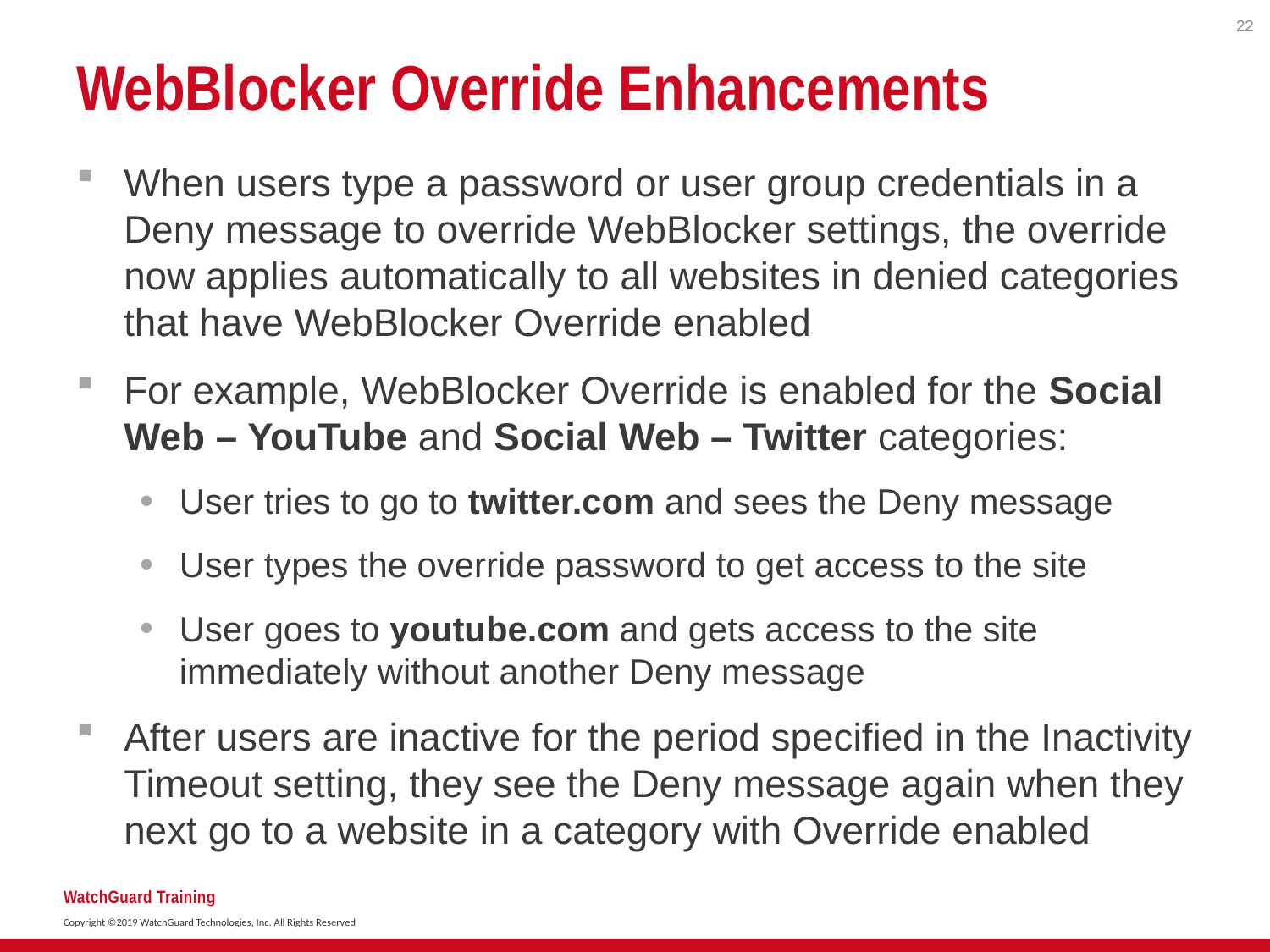

22
# WebBlocker Override Enhancements
When users type a password or user group credentials in a Deny message to override WebBlocker settings, the override now applies automatically to all websites in denied categories that have WebBlocker Override enabled
For example, WebBlocker Override is enabled for the Social Web – YouTube and Social Web – Twitter categories:
User tries to go to twitter.com and sees the Deny message
User types the override password to get access to the site
User goes to youtube.com and gets access to the site immediately without another Deny message
After users are inactive for the period specified in the Inactivity Timeout setting, they see the Deny message again when they next go to a website in a category with Override enabled